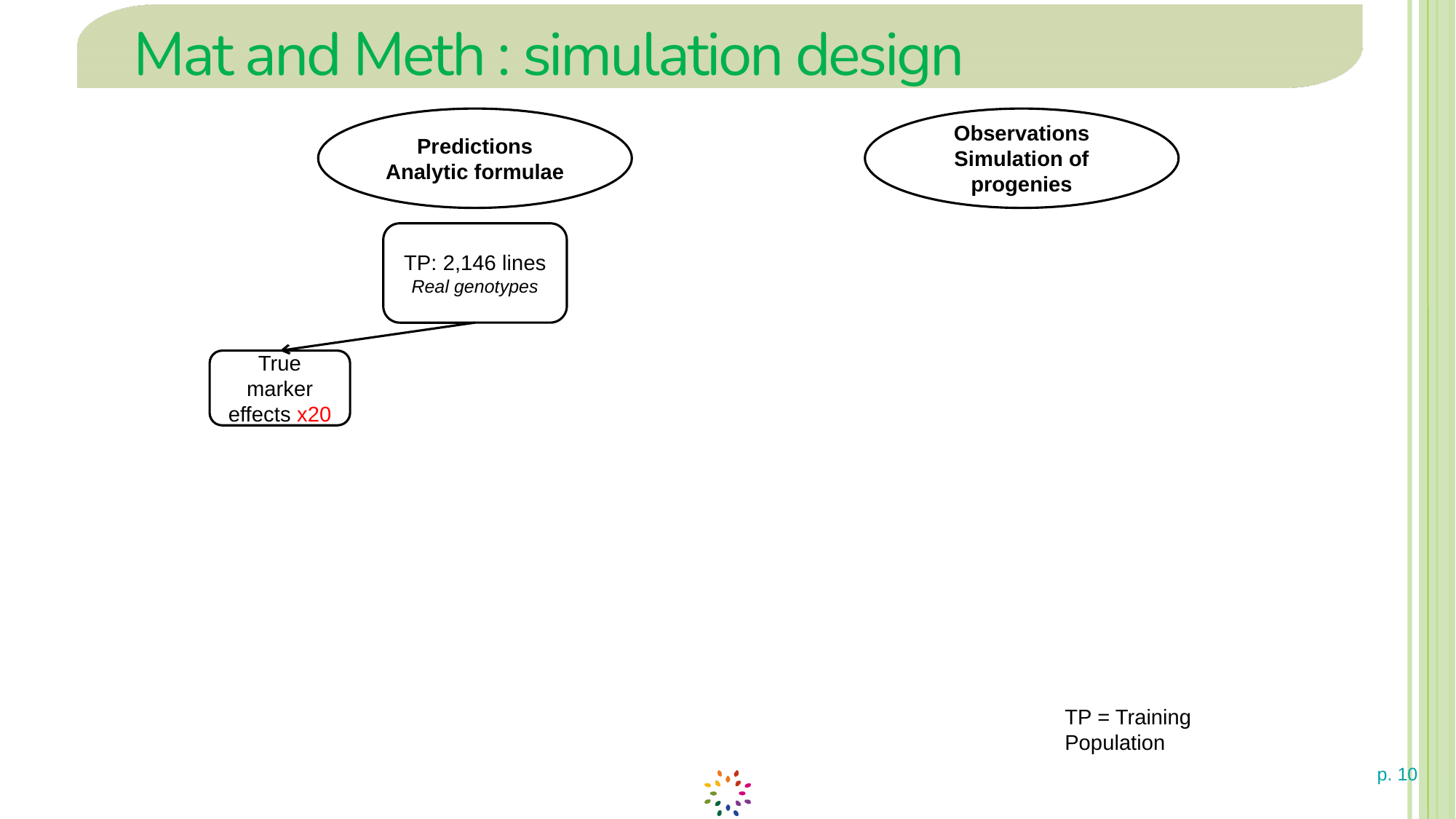

# Mat and Meth : simulation design
Predictions
Analytic formulae
Observations
Simulation of progenies
TP: 2,146 lines
Real genotypes
True marker effects x20
TP = Training Population
QTL = Quantitative Trait Loci
TBV = True Breeding Value
p. 10